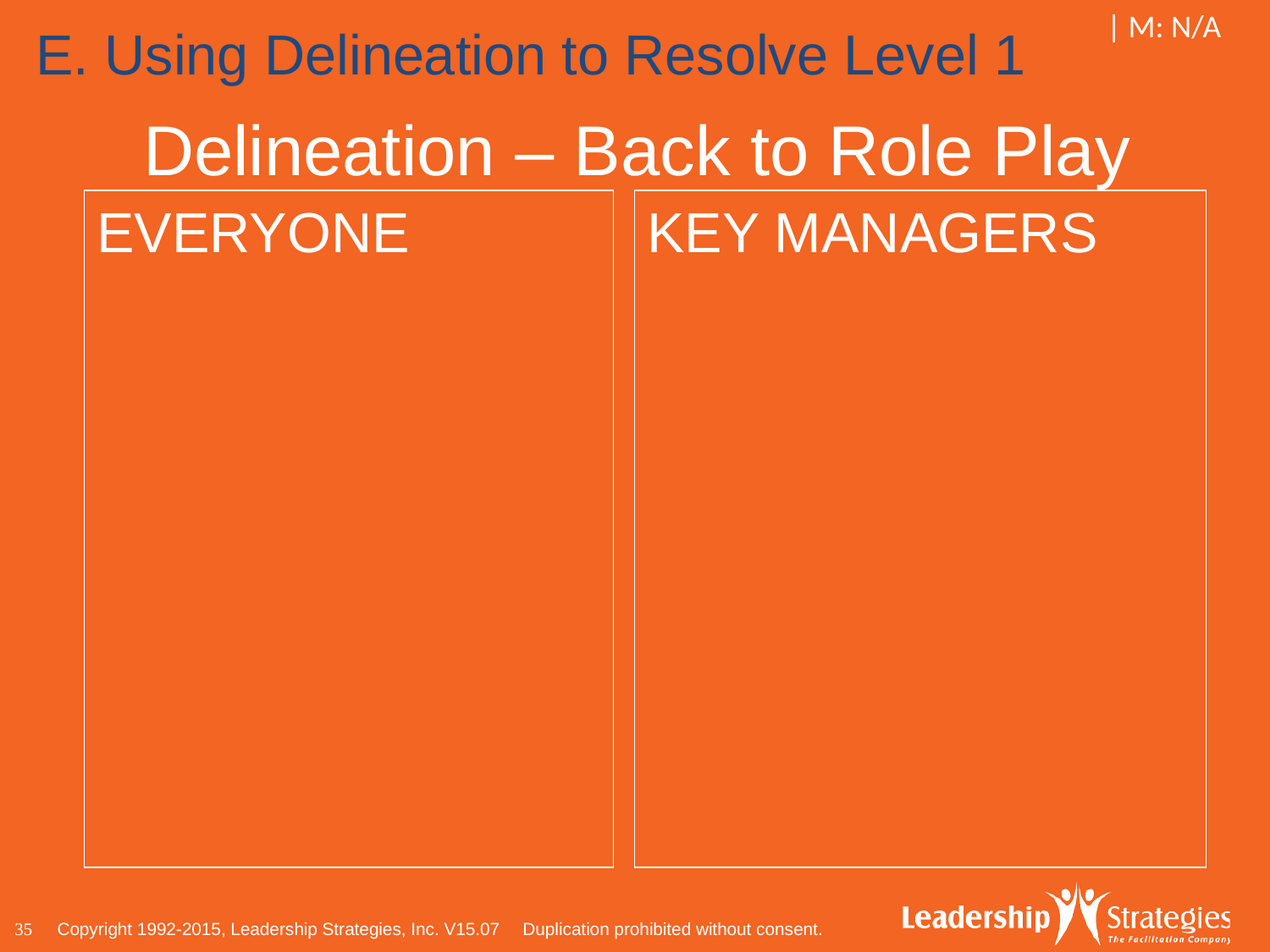

| M: N/A
E. Using Delineation to Resolve Level 1
# Delineation – Back to Role Play
EVERYONE
KEY MANAGERS

35